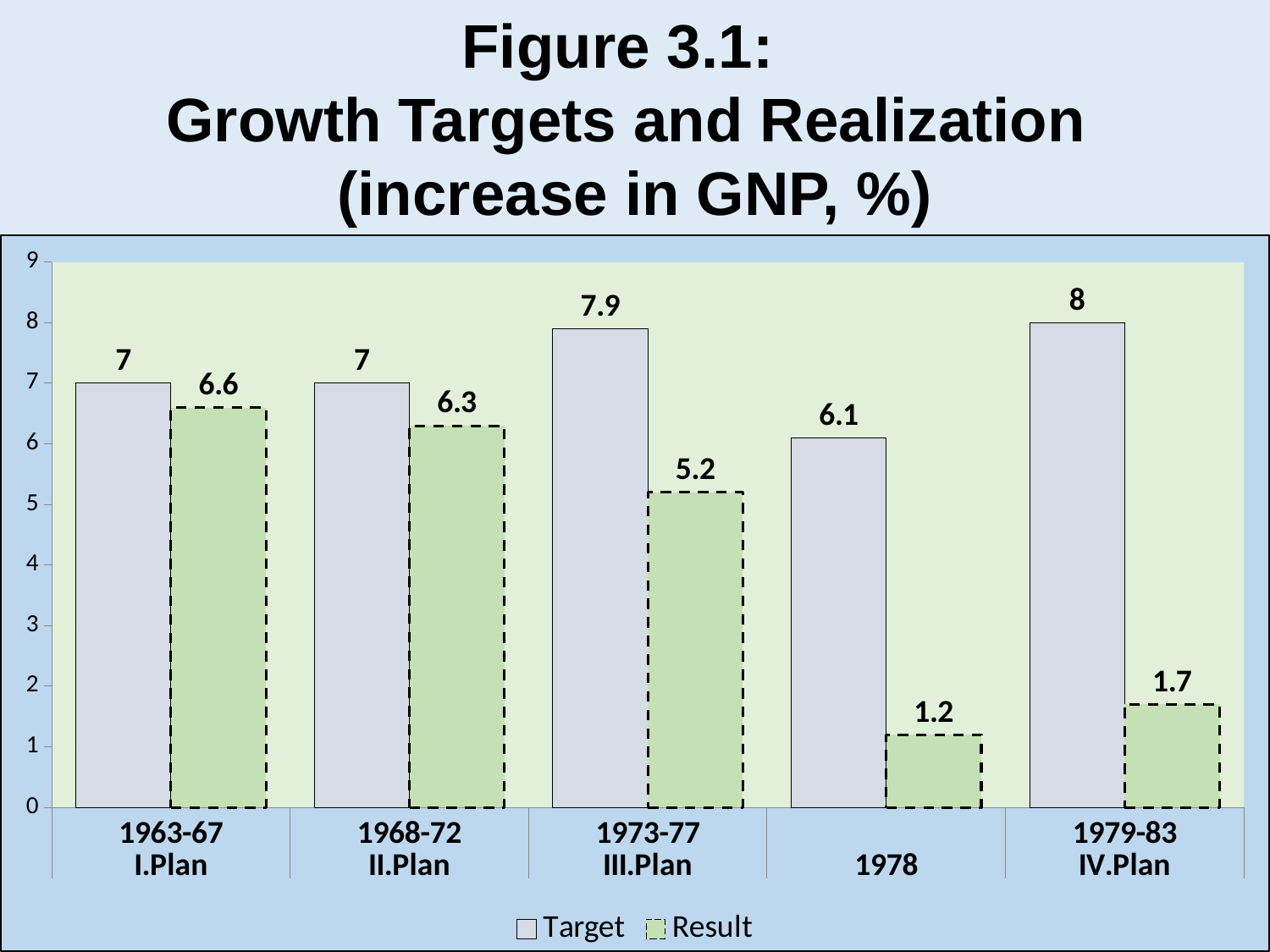

# Figure 3.1: Growth Targets and Realization (increase in GNP, %)

### Chart

| Category | Target | Result |
|---|---|---|
| 1963-67 | 7.0 | 6.6 |
| 1968-72 | 7.0 | 6.3 |
| 1973-77 | 7.9 | 5.2 |
|  | 6.1 | 1.2 |
| 1979-83 | 8.0 | 1.7 |
60